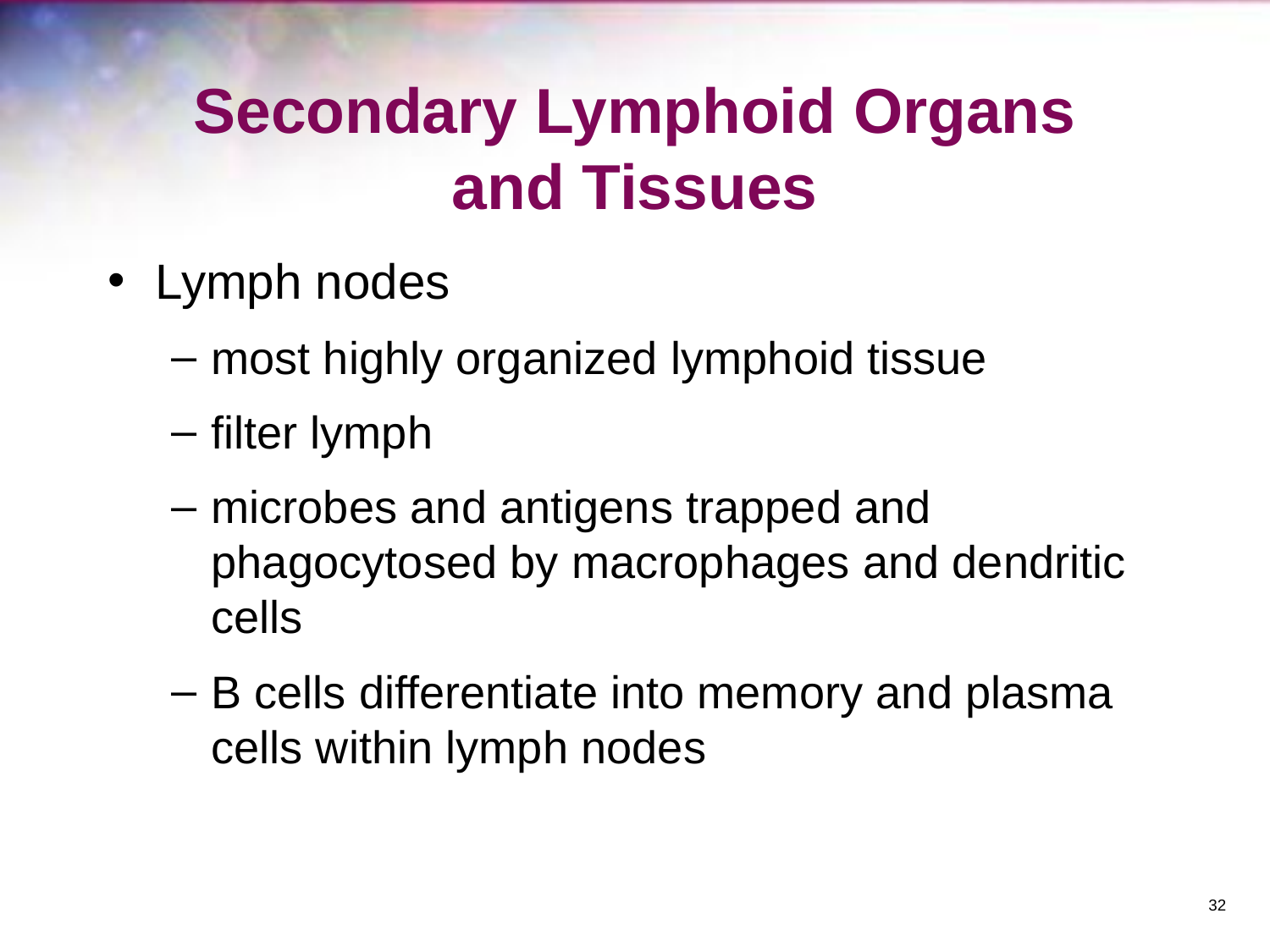

# Secondary Lymphoid Organs and Tissues
Lymph nodes
most highly organized lymphoid tissue
filter lymph
microbes and antigens trapped and phagocytosed by macrophages and dendritic cells
B cells differentiate into memory and plasma cells within lymph nodes
32